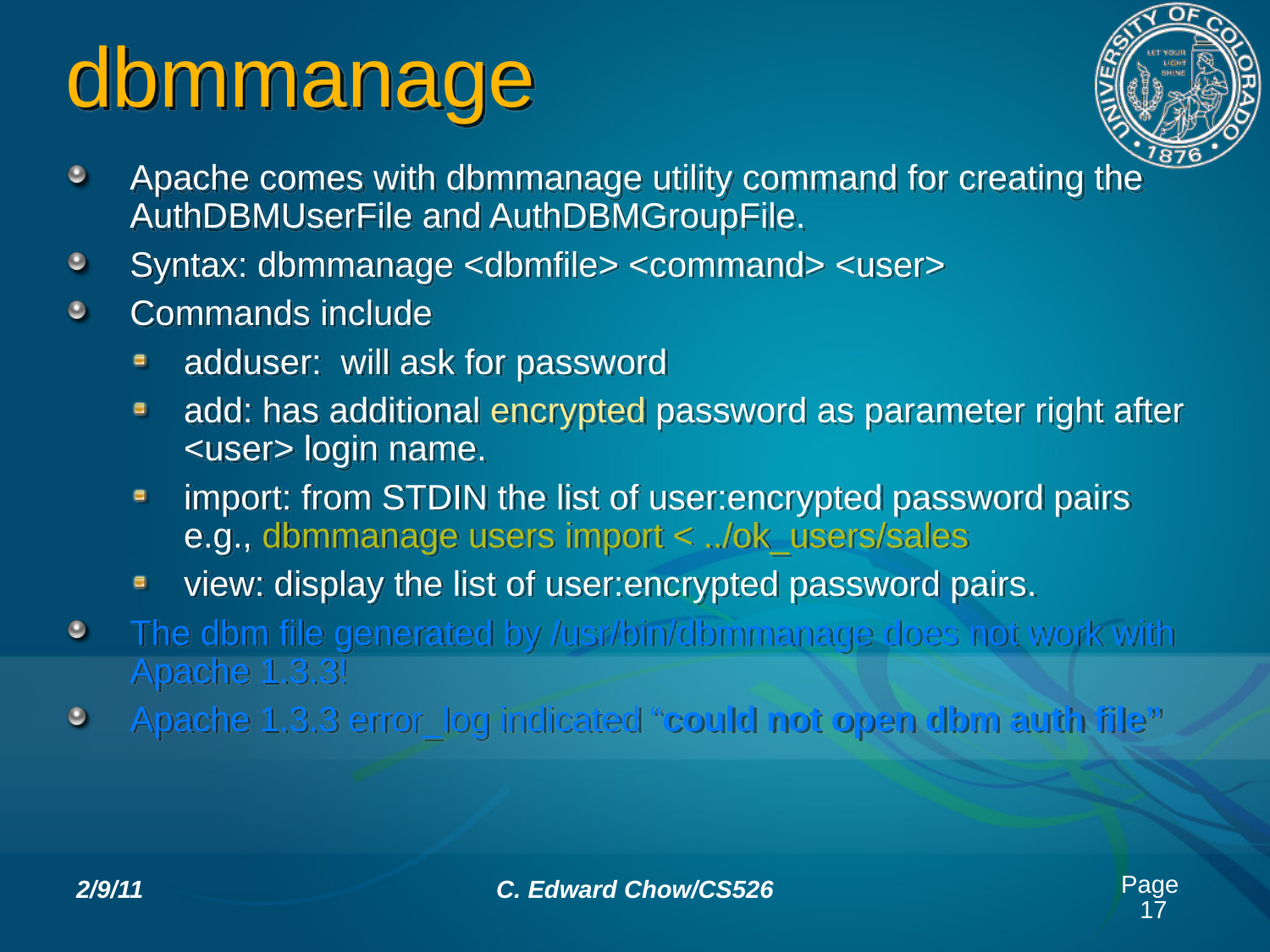

# dbmmanage
Apache comes with dbmmanage utility command for creating the AuthDBMUserFile and AuthDBMGroupFile.
Syntax: dbmmanage <dbmfile> <command> <user>
Commands include
adduser:  will ask for password
add: has additional encrypted password as parameter right after <user> login name.
import: from STDIN the list of user:encrypted password pairs
e.g., dbmmanage users import < ../ok_users/sales
view: display the list of user:encrypted password pairs.
The dbm file generated by /usr/bin/dbmmanage does not work with Apache 1.3.3!
Apache 1.3.3 error_log indicated “could not open dbm auth file”
2/9/11
C. Edward Chow/CS526
Page 17